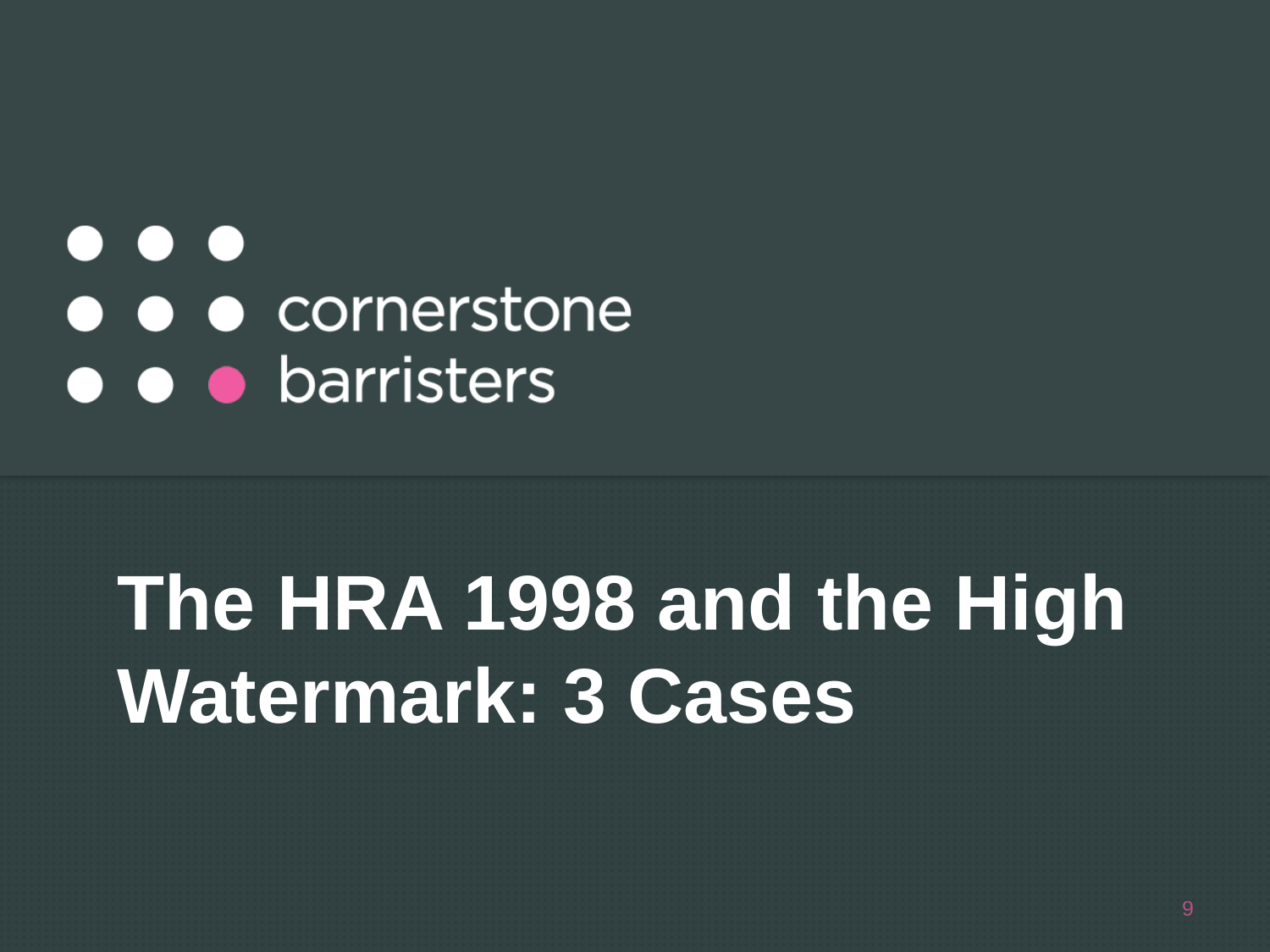

#
The HRA 1998 and the High Watermark: 3 Cases

9